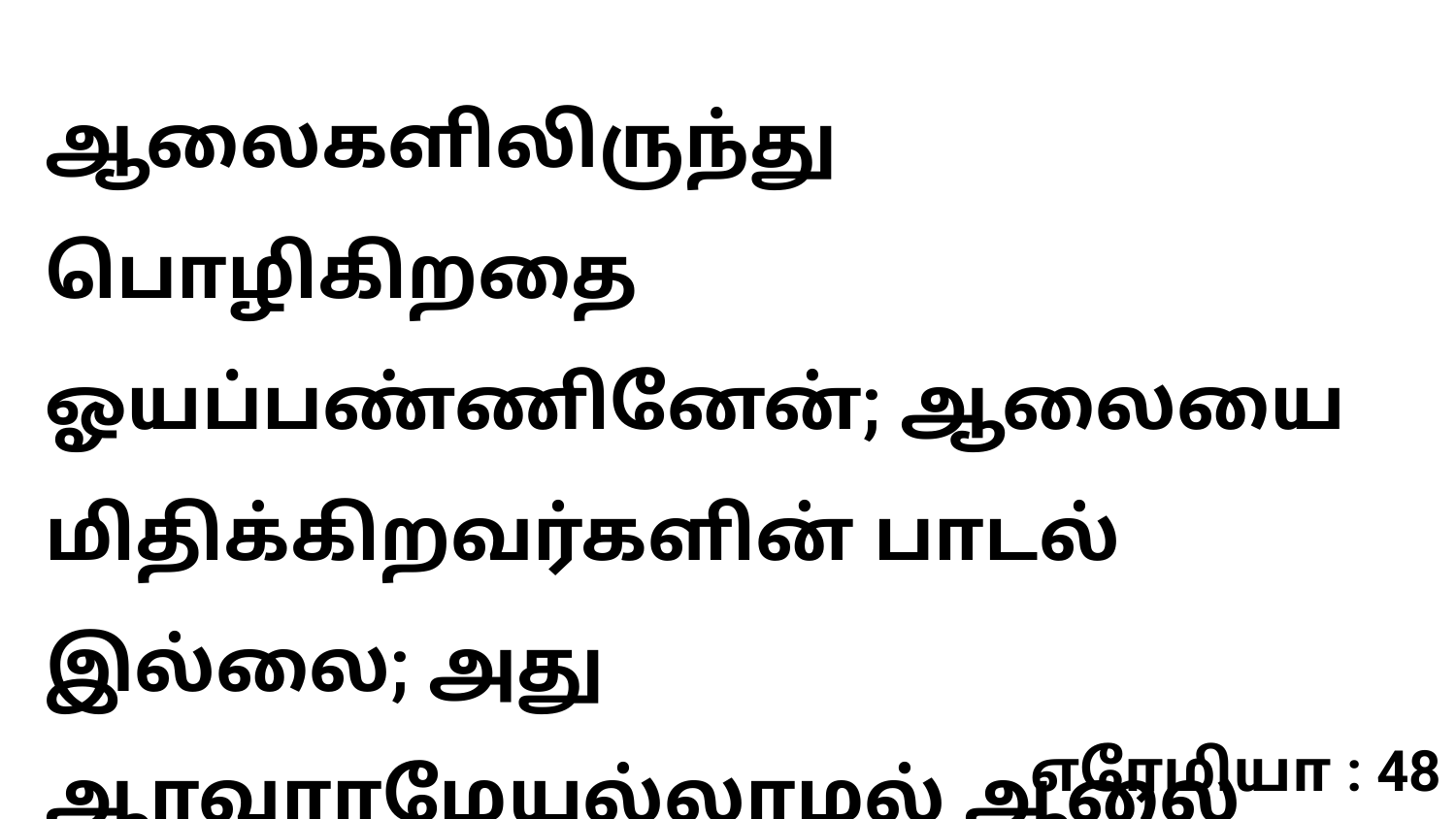

ஆலைகளிலிருந்து பொழிகிறதை ஓயப்பண்ணினேன்; ஆலையை மிதிக்கிறவர்களின் பாடல் இல்லை; அது ஆரவாரமேயல்லாமல் ஆலை
எரேமியா : 48